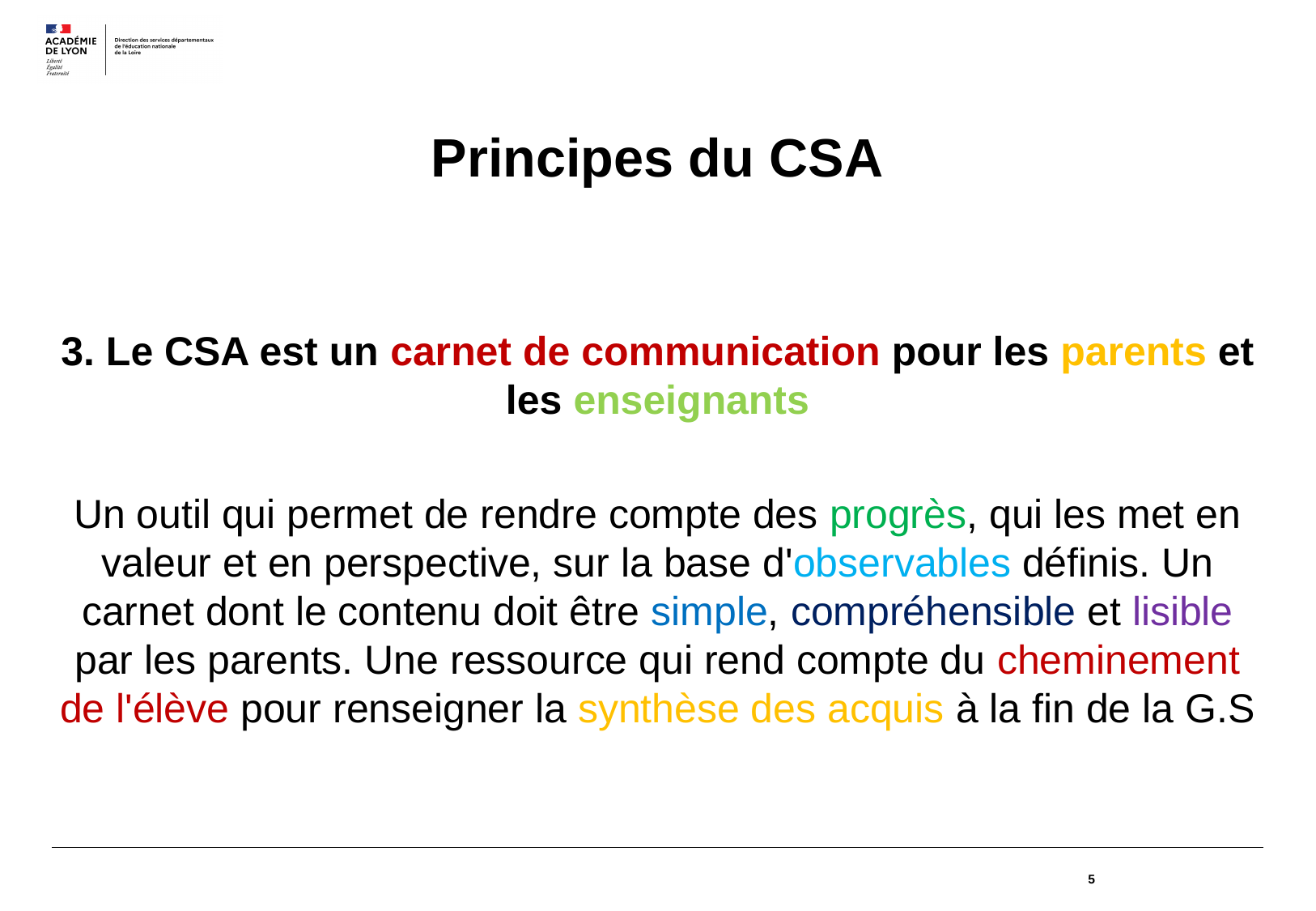

# Principes du CSA
3. Le CSA est un carnet de communication pour les parents et les enseignants

Un outil qui permet de rendre compte des progrès, qui les met en valeur et en perspective, sur la base d'observables définis. Un carnet dont le contenu doit être simple, compréhensible et lisible par les parents. Une ressource qui rend compte du cheminement de l'élève pour renseigner la synthèse des acquis à la fin de la G.S

5